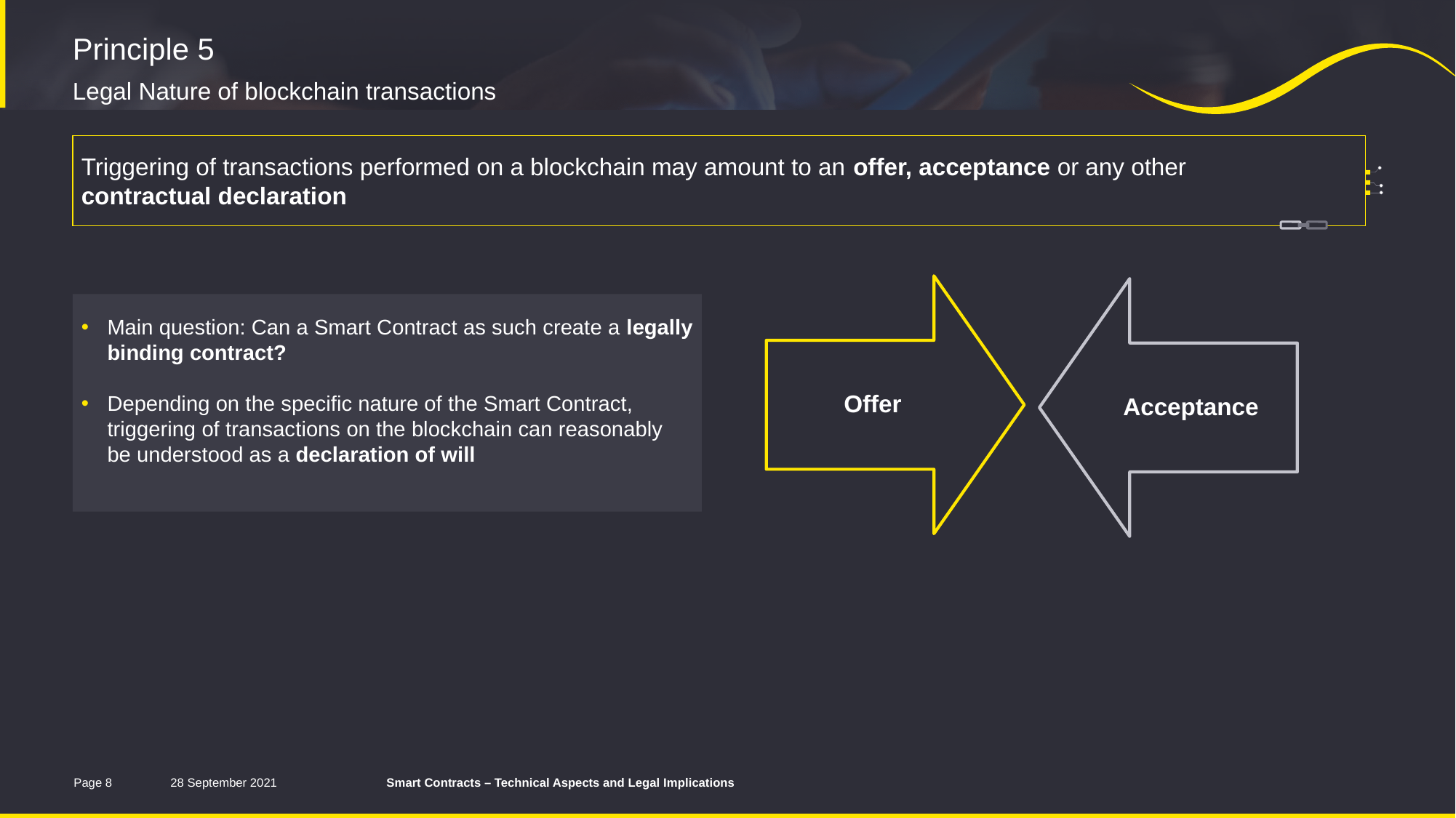

# Principle 5
Legal Nature of blockchain transactions
Triggering of transactions performed on a blockchain may amount to an offer, acceptance or any other
contractual declaration

Offer
Acceptance
Main question: Can a Smart Contract as such create a legally binding contract?

Depending on the specific nature of the Smart Contract, triggering of transactions on the blockchain can reasonably be understood as a declaration of will

Page 8
28 September 2021